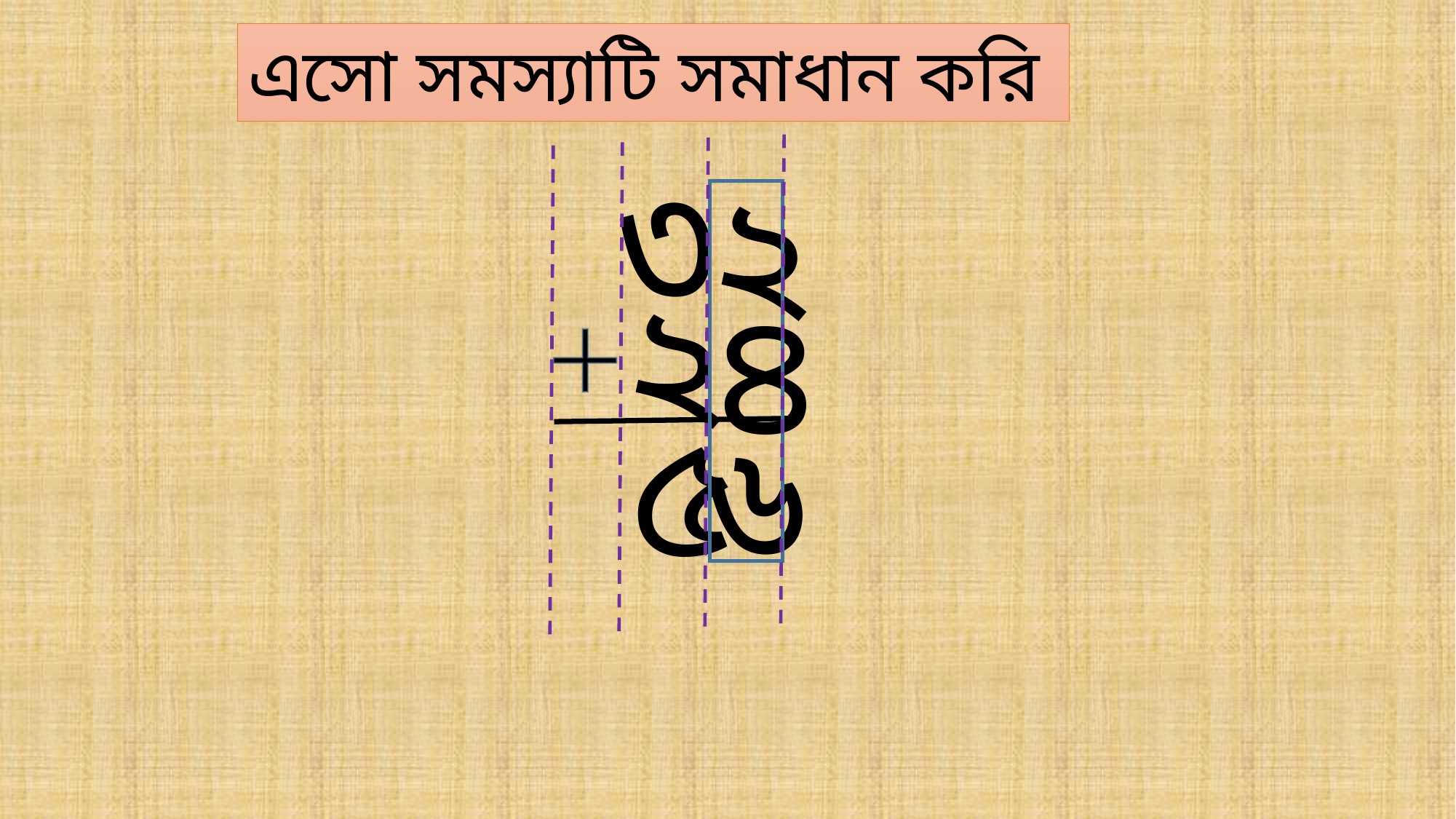

এসো সমস্যাটি সমাধান করি
৩
২

২
৪

৫
৬